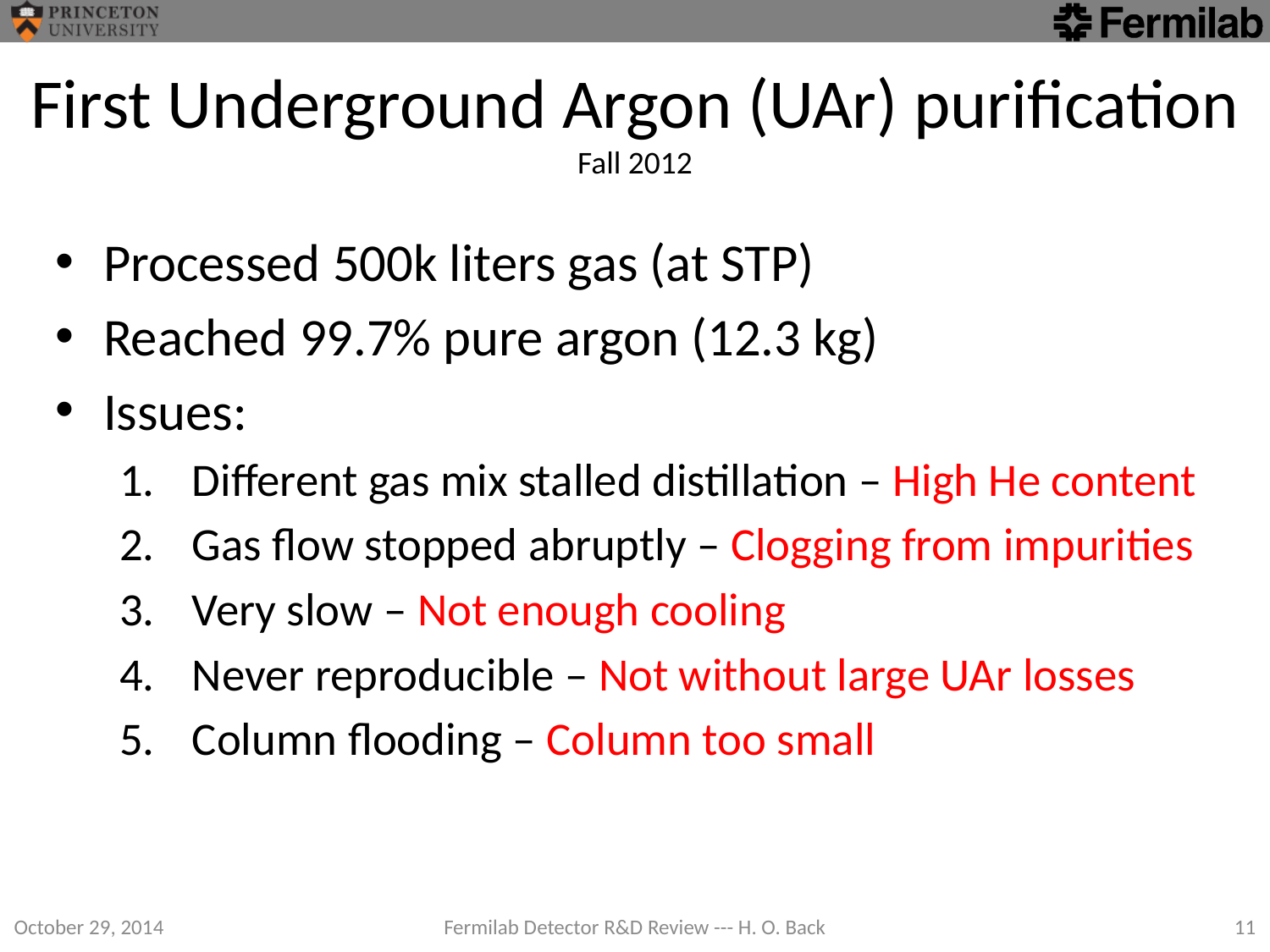

# First Underground Argon (UAr) purification Fall 2012
Processed 500k liters gas (at STP)
Reached 99.7% pure argon (12.3 kg)
Issues:
Different gas mix stalled distillation – High He content
Gas flow stopped abruptly – Clogging from impurities
Very slow – Not enough cooling
Never reproducible – Not without large UAr losses
Column flooding – Column too small
October 29, 2014
Fermilab Detector R&D Review --- H. O. Back
11